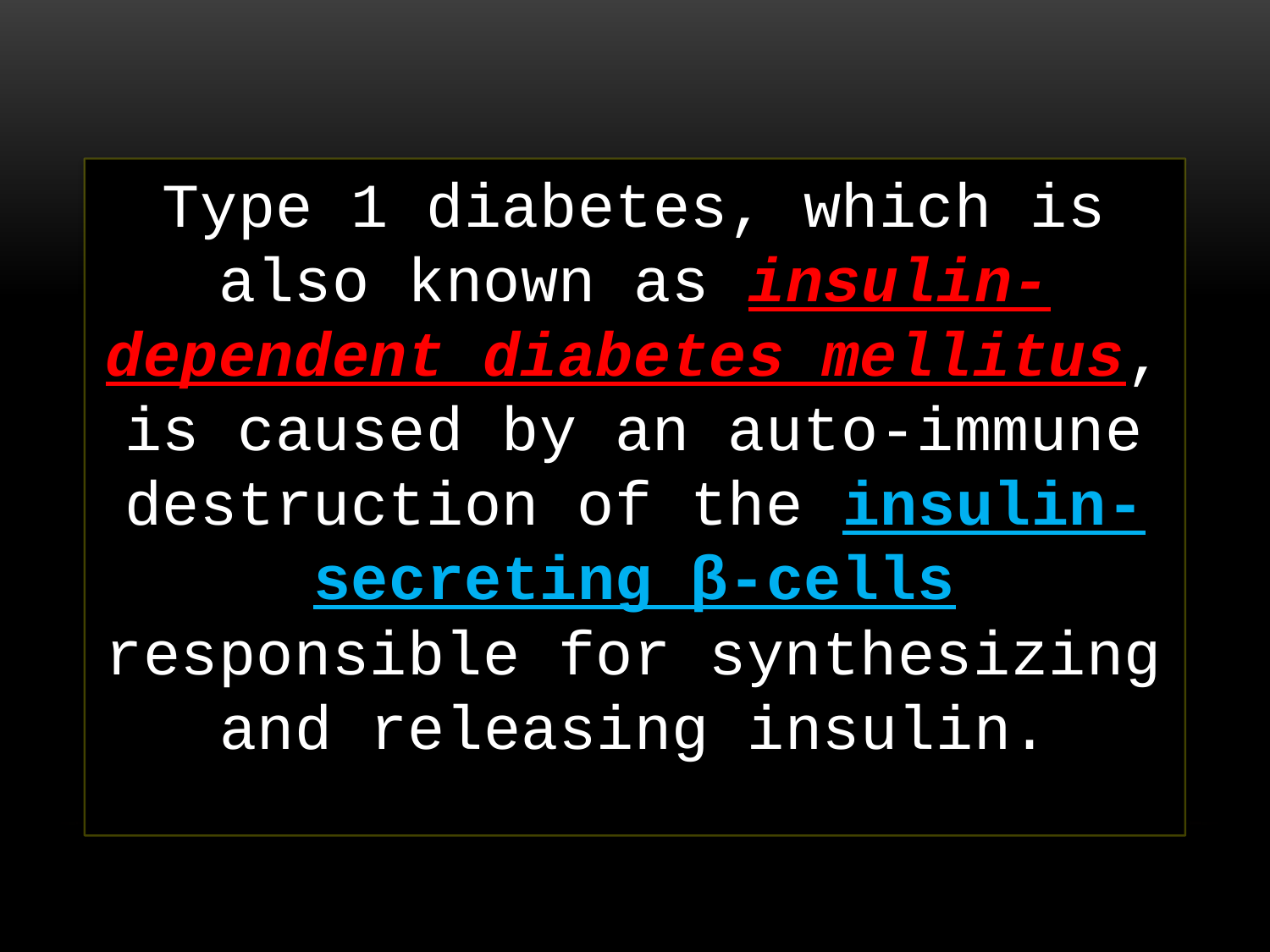

Type 1 diabetes, which is also known as insulin-dependent diabetes mellitus, is caused by an auto-immune destruction of the insulin-secreting β-cells responsible for synthesizing and releasing insulin.